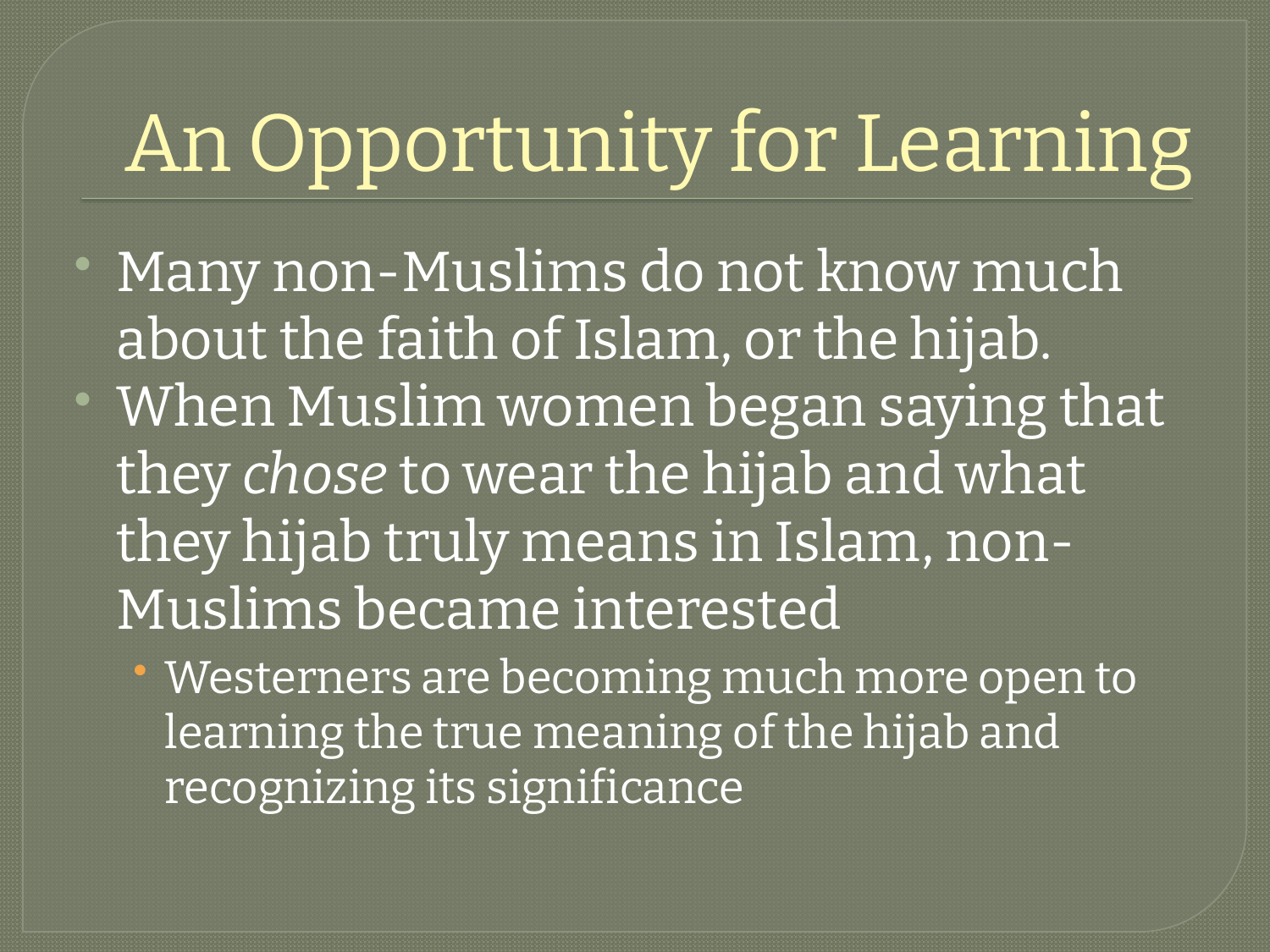

# An Opportunity for Learning
Many non-Muslims do not know much about the faith of Islam, or the hijab.
When Muslim women began saying that they chose to wear the hijab and what they hijab truly means in Islam, non-Muslims became interested
Westerners are becoming much more open to learning the true meaning of the hijab and recognizing its significance